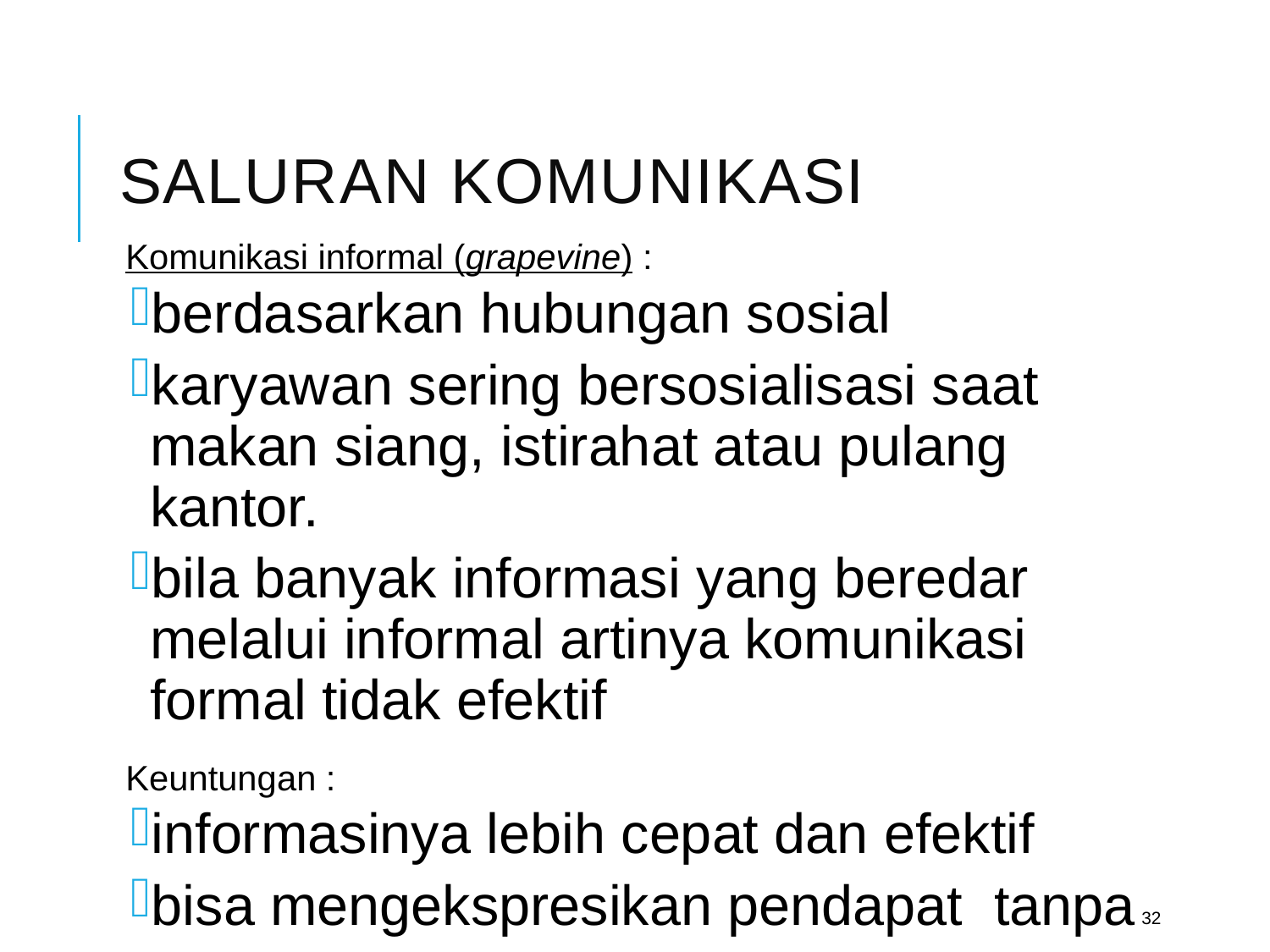

# Saluran Komunikasi
Komunikasi informal (grapevine) :
berdasarkan hubungan sosial
karyawan sering bersosialisasi saat makan siang, istirahat atau pulang kantor.
bila banyak informasi yang beredar melalui informal artinya komunikasi formal tidak efektif
Keuntungan :
informasinya lebih cepat dan efektif
bisa mengekspresikan pendapat  tanpa ragu-ragu

32